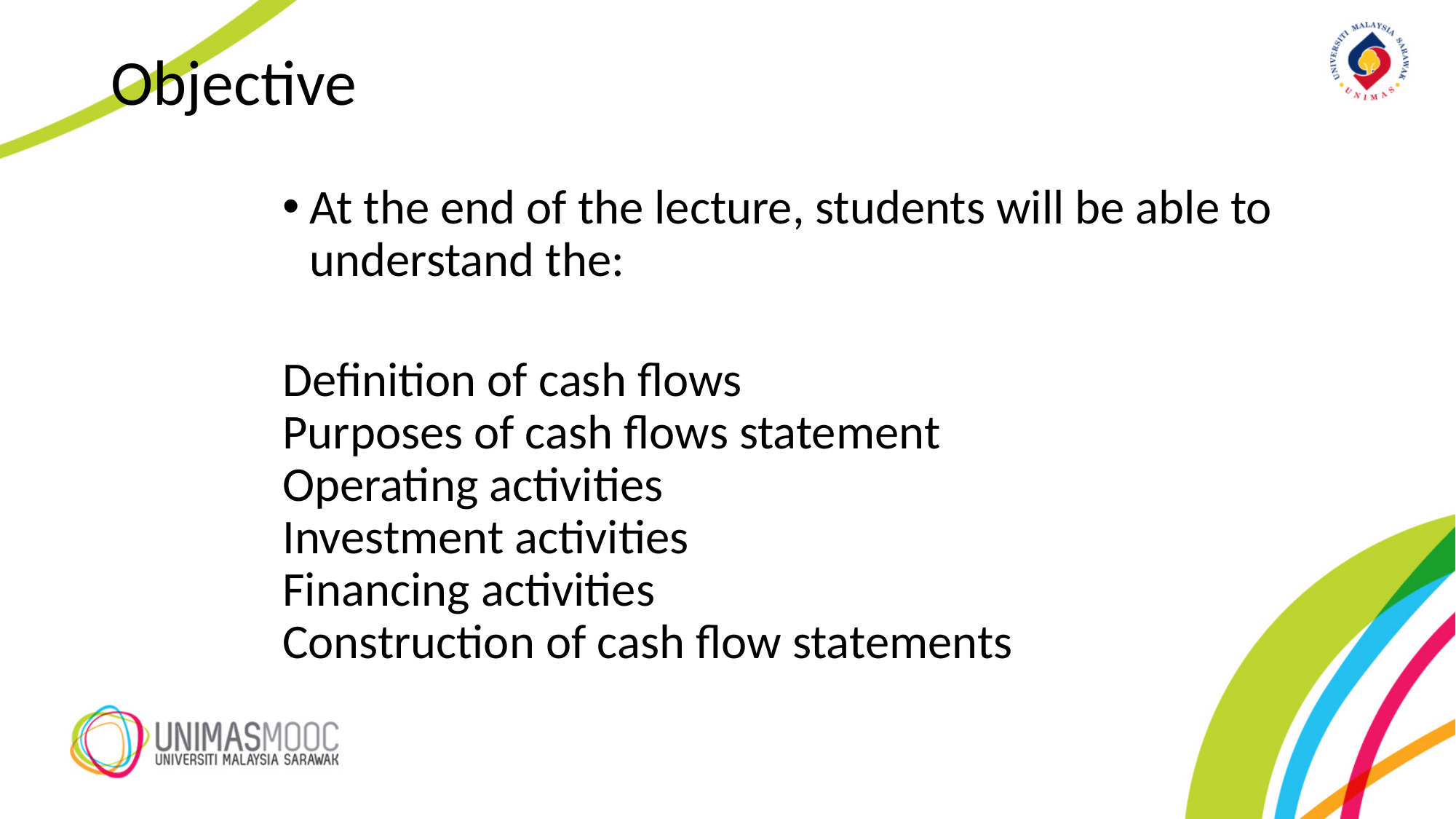

# Objective
At the end of the lecture, students will be able to understand the:
Definition of cash flows
Purposes of cash flows statement
Operating activities
Investment activities
Financing activities
Construction of cash flow statements